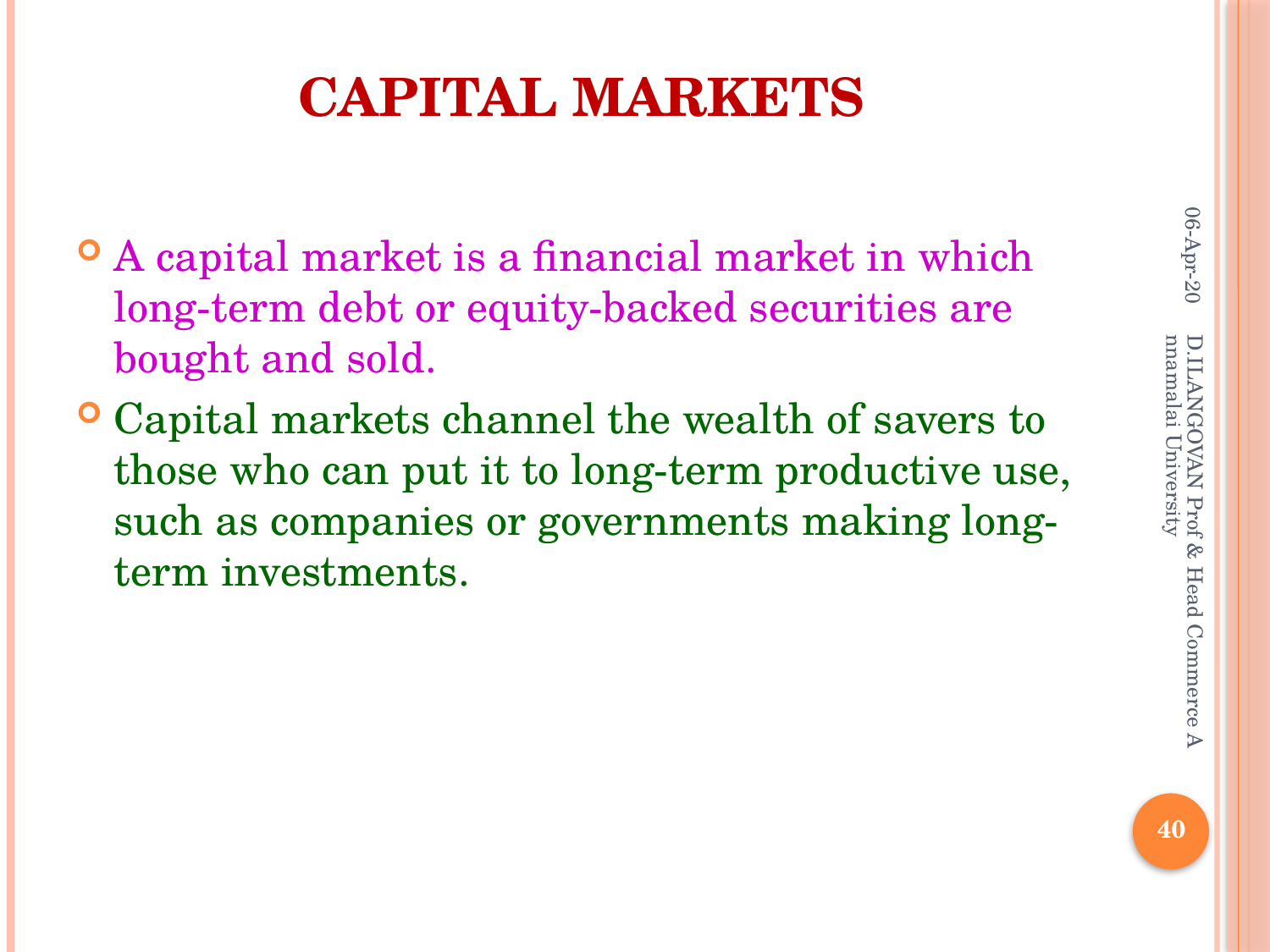

# Capital Markets
06-Apr-20
A capital market is a financial market in which long-term debt or equity-backed securities are bought and sold.
Capital markets channel the wealth of savers to those who can put it to long-term productive use, such as companies or governments making long-term investments.
D.ILANGOVAN Prof & Head Commerce Annamalai University
40